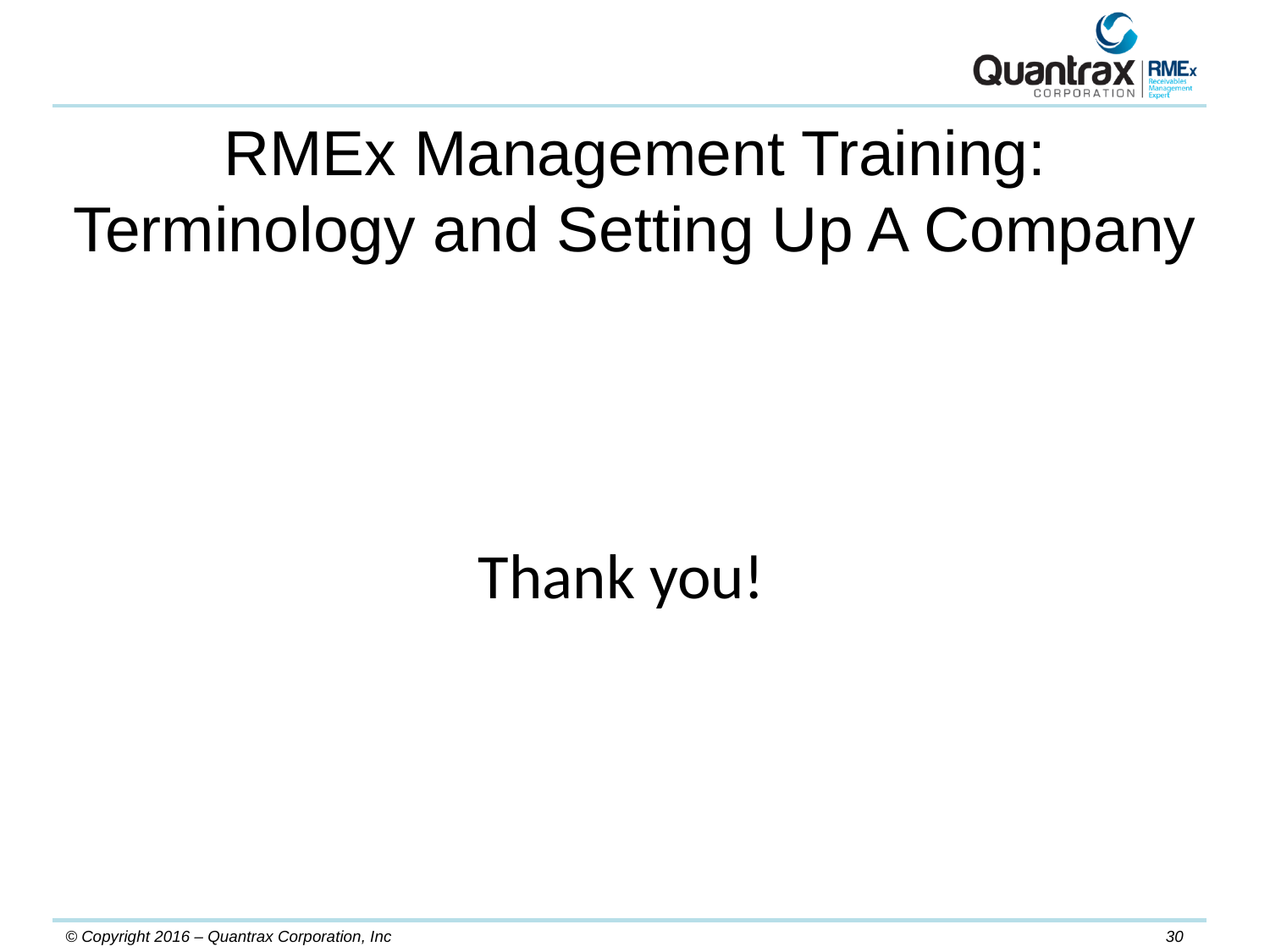

# RMEx Management Training: Terminology and Setting Up A Company
Thank you!